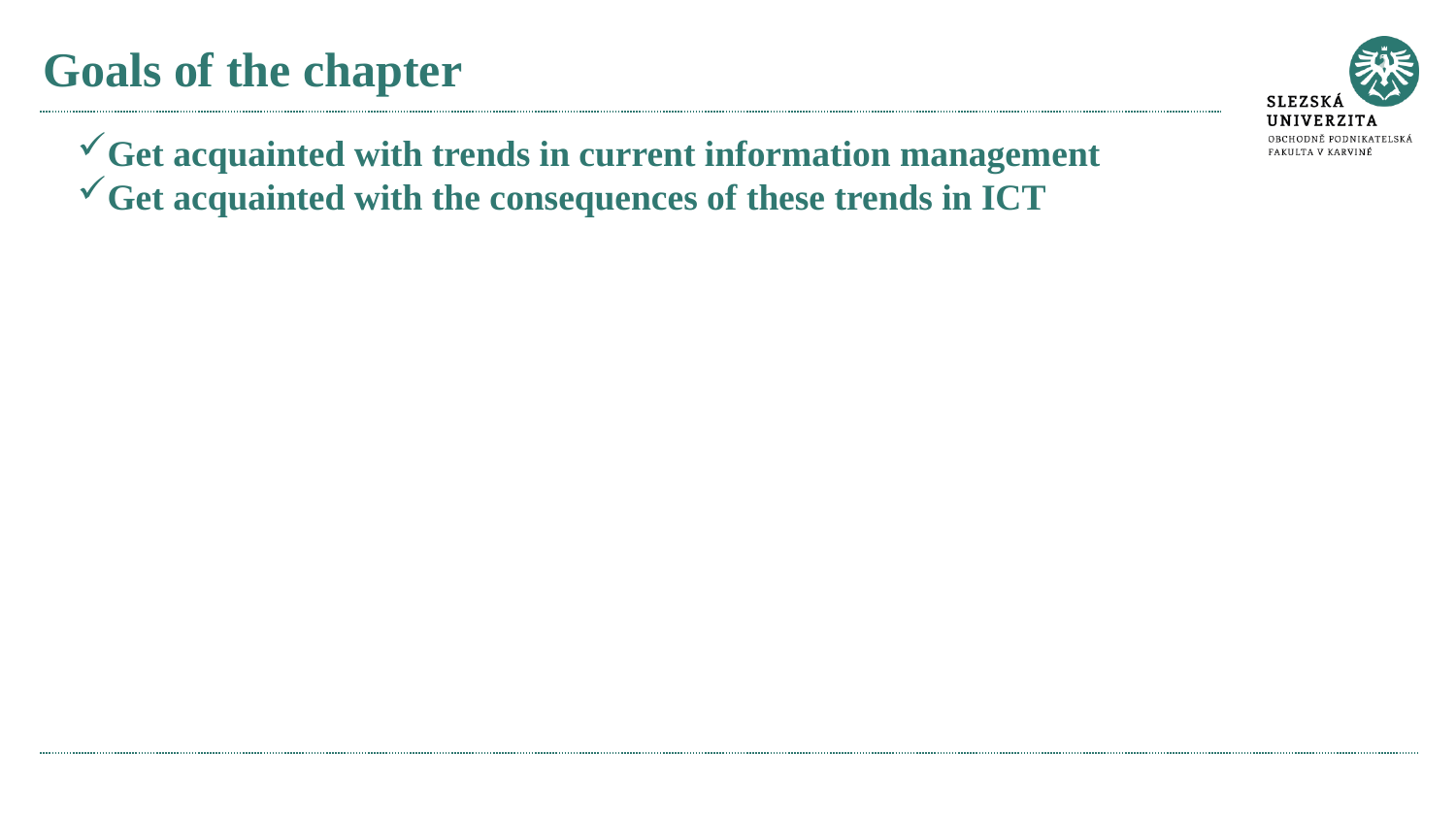

# Goals of the chapter
Get acquainted with trends in current information management
Get acquainted with the consequences of these trends in ICT